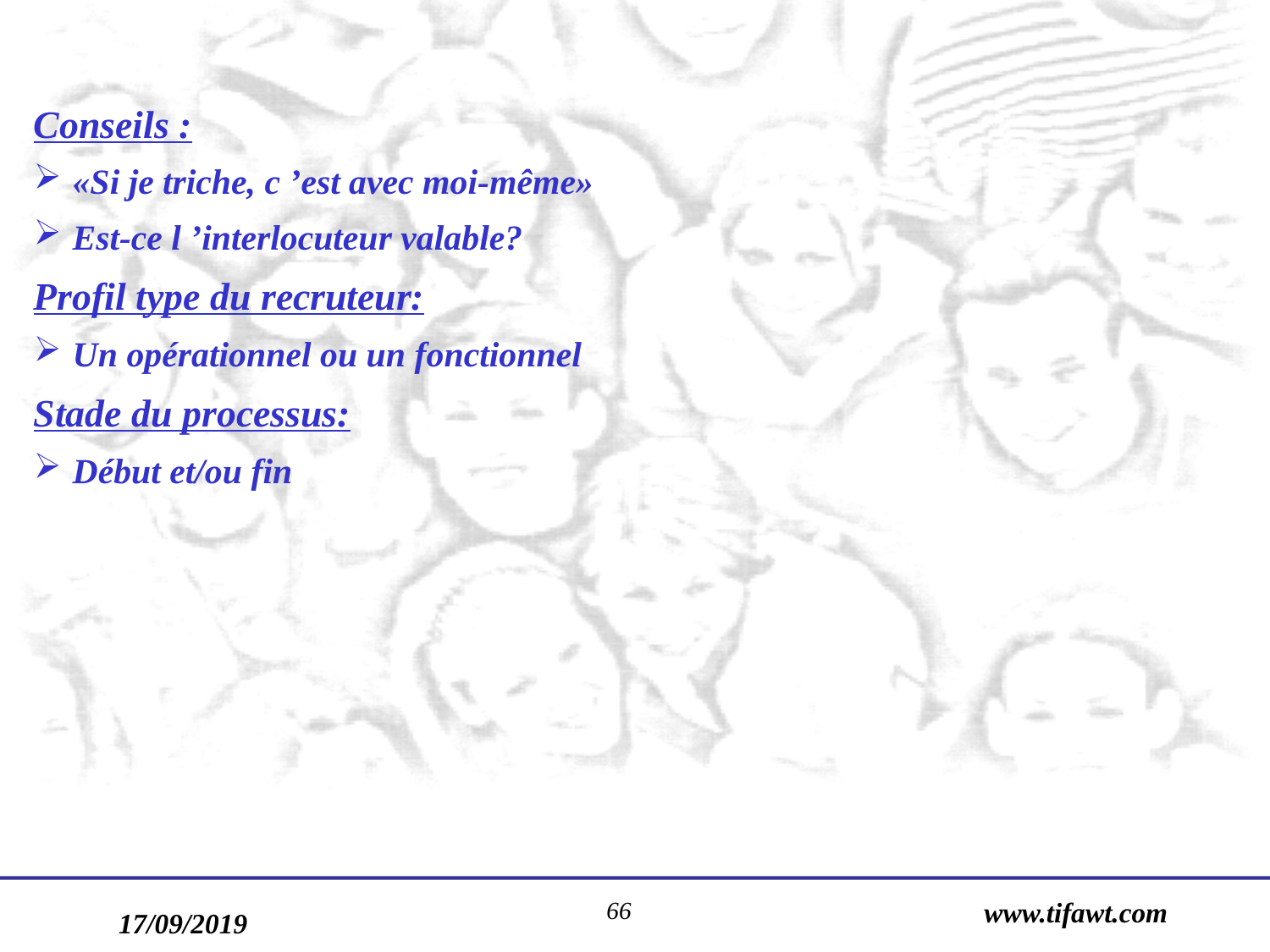

Conseils :
 «Si je triche, c ’est avec moi-même»
 Est-ce l ’interlocuteur valable?
Profil type du recruteur:
 Un opérationnel ou un fonctionnel
Stade du processus:
 Début et/ou fin

66
www.tifawt.com
17/09/2019